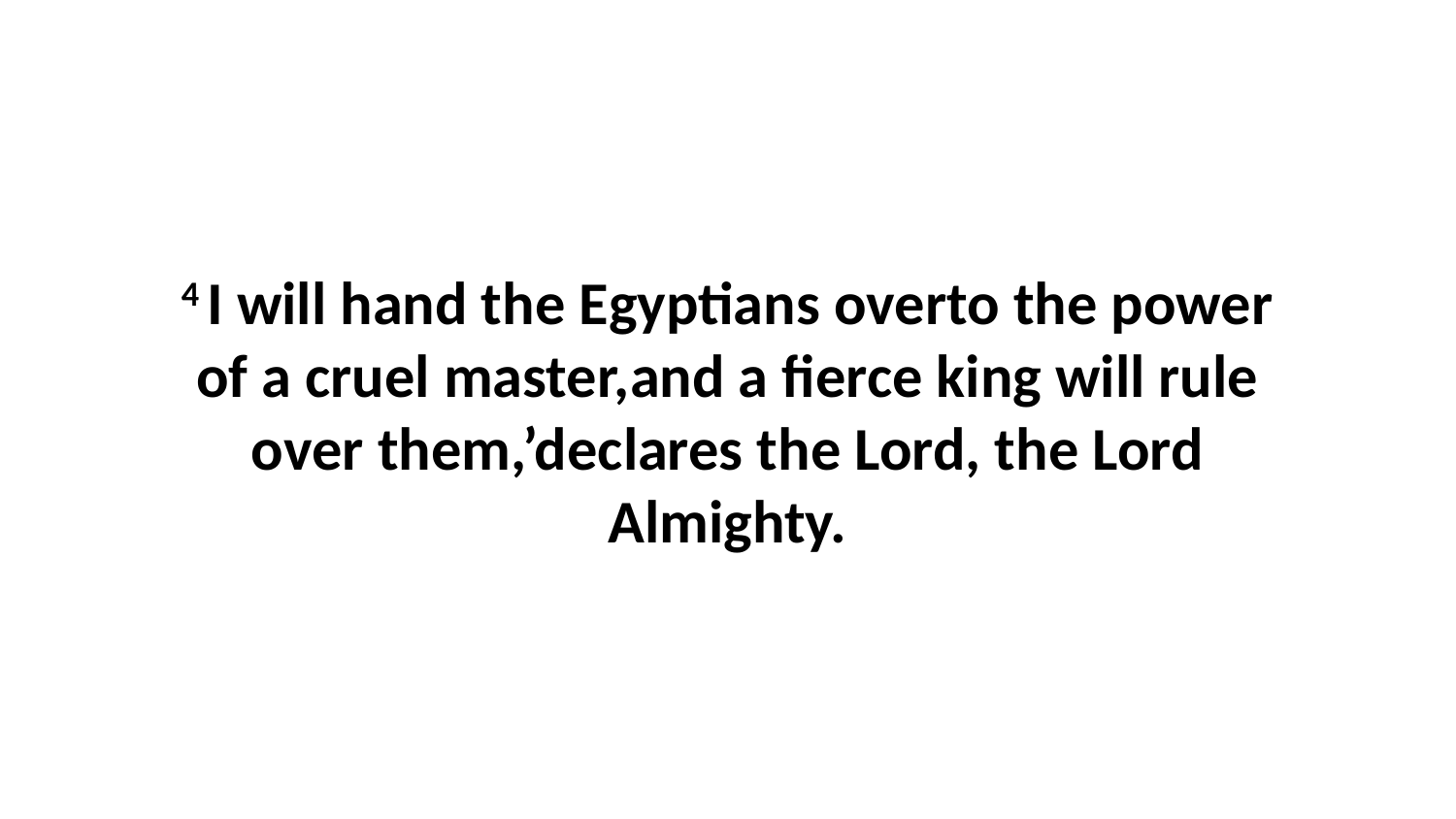

4 I will hand the Egyptians overto the power of a cruel master,and a fierce king will rule over them,’declares the Lord, the Lord Almighty.